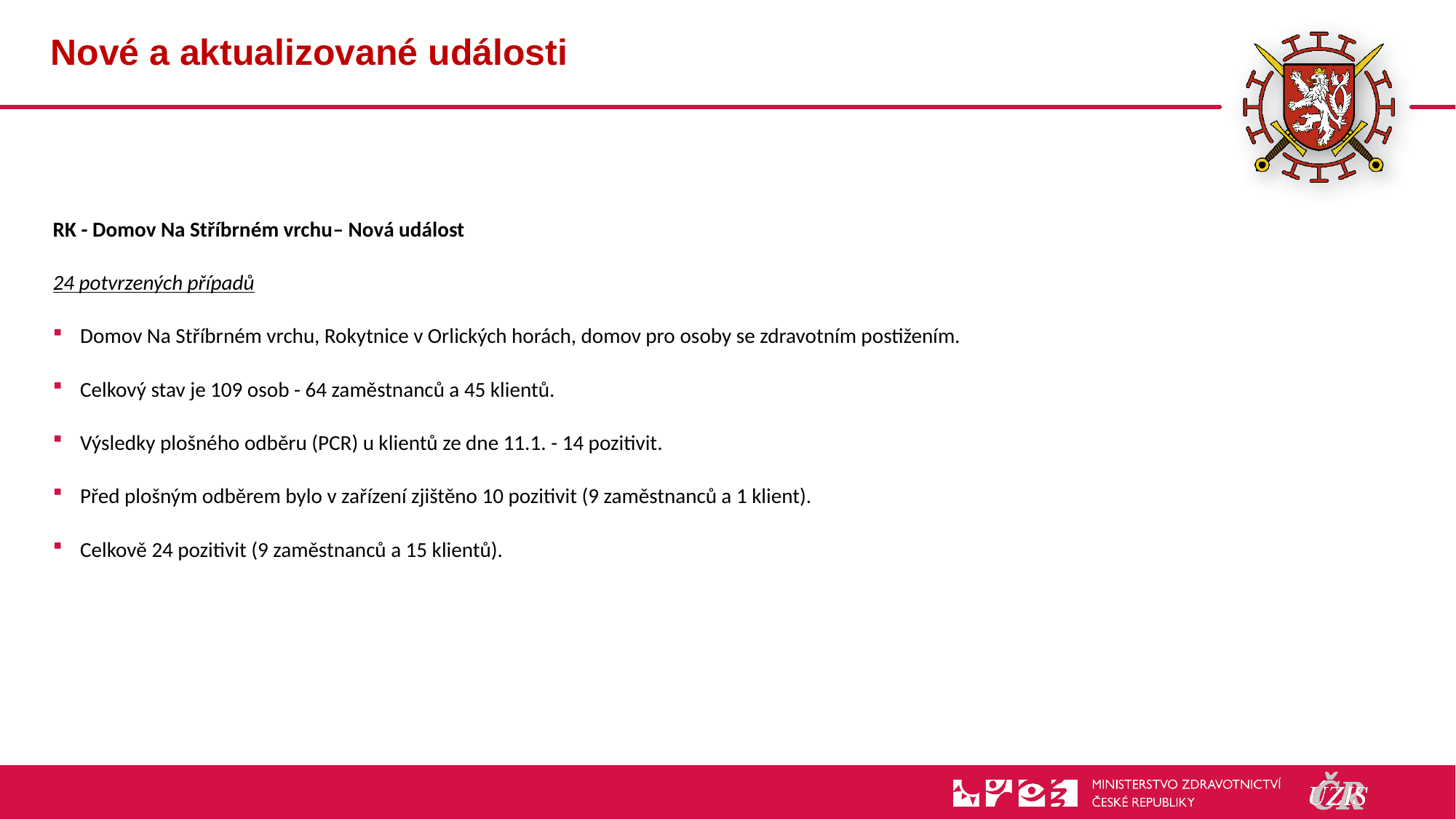

# Nové a aktualizované události
RK - Domov Na Stříbrném vrchu– Nová událost
24 potvrzených případů
Domov Na Stříbrném vrchu, Rokytnice v Orlických horách, domov pro osoby se zdravotním postižením.
Celkový stav je 109 osob - 64 zaměstnanců a 45 klientů.
Výsledky plošného odběru (PCR) u klientů ze dne 11.1. - 14 pozitivit.
Před plošným odběrem bylo v zařízení zjištěno 10 pozitivit (9 zaměstnanců a 1 klient).
Celkově 24 pozitivit (9 zaměstnanců a 15 klientů).